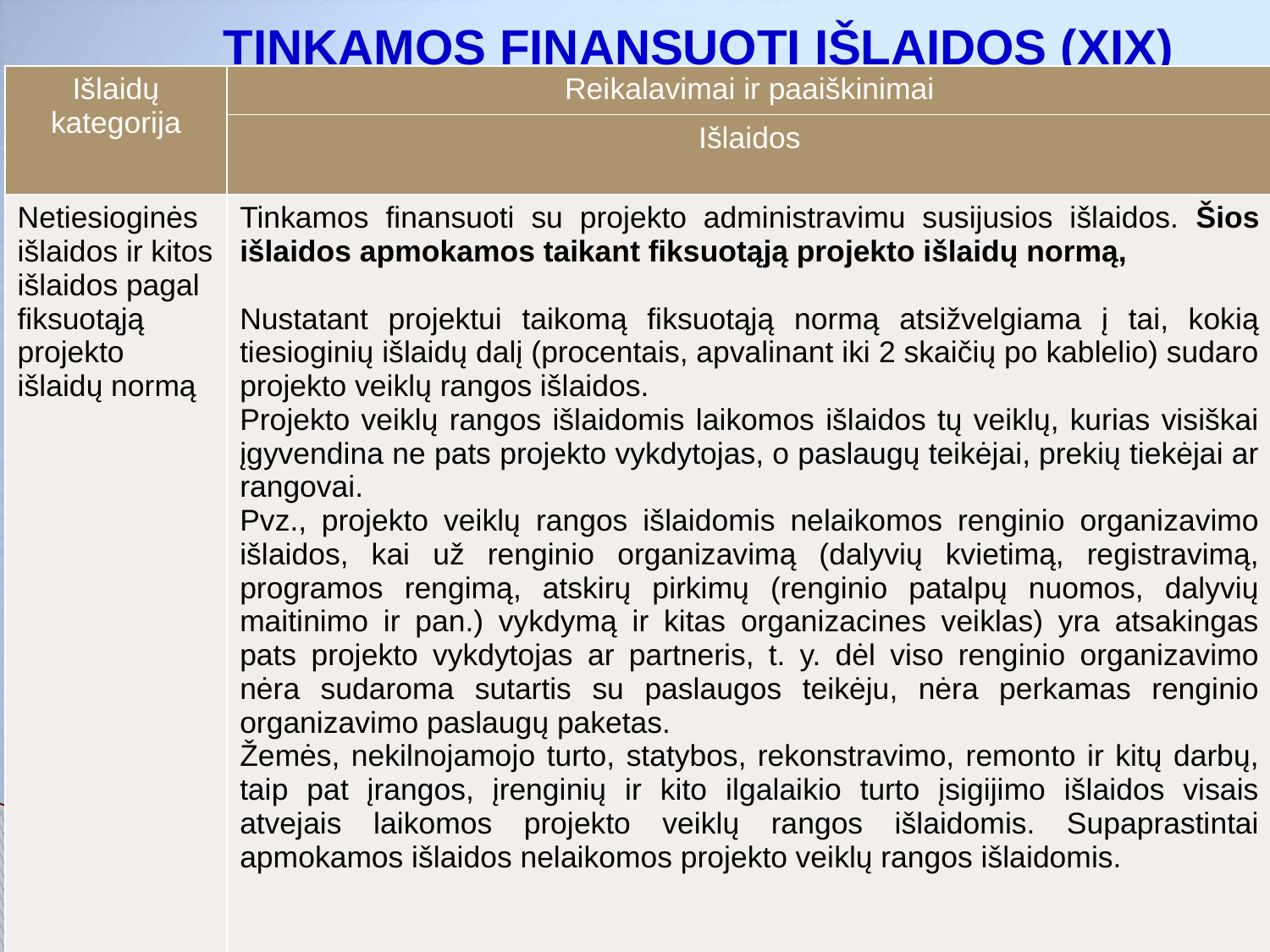

# TINKAMOS FINANSUOTI IŠLAIDOS (XIX)
| Išlaidų kategorija | Reikalavimai ir paaiškinimai |
| --- | --- |
|  | Išlaidos |
| Netiesioginės išlaidos ir kitos išlaidos pagal fiksuotąją projekto išlaidų normą | Tinkamos finansuoti su projekto administravimu susijusios išlaidos. Šios išlaidos apmokamos taikant fiksuotąją projekto išlaidų normą, Nustatant projektui taikomą fiksuotąją normą atsižvelgiama į tai, kokią tiesioginių išlaidų dalį (procentais, apvalinant iki 2 skaičių po kablelio) sudaro projekto veiklų rangos išlaidos. Projekto veiklų rangos išlaidomis laikomos išlaidos tų veiklų, kurias visiškai įgyvendina ne pats projekto vykdytojas, o paslaugų teikėjai, prekių tiekėjai ar rangovai. Pvz., projekto veiklų rangos išlaidomis nelaikomos renginio organizavimo išlaidos, kai už renginio organizavimą (dalyvių kvietimą, registravimą, programos rengimą, atskirų pirkimų (renginio patalpų nuomos, dalyvių maitinimo ir pan.) vykdymą ir kitas organizacines veiklas) yra atsakingas pats projekto vykdytojas ar partneris, t. y. dėl viso renginio organizavimo nėra sudaroma sutartis su paslaugos teikėju, nėra perkamas renginio organizavimo paslaugų paketas. Žemės, nekilnojamojo turto, statybos, rekonstravimo, remonto ir kitų darbų, taip pat įrangos, įrenginių ir kito ilgalaikio turto įsigijimo išlaidos visais atvejais laikomos projekto veiklų rangos išlaidomis. Supaprastintai apmokamos išlaidos nelaikomos projekto veiklų rangos išlaidomis. |